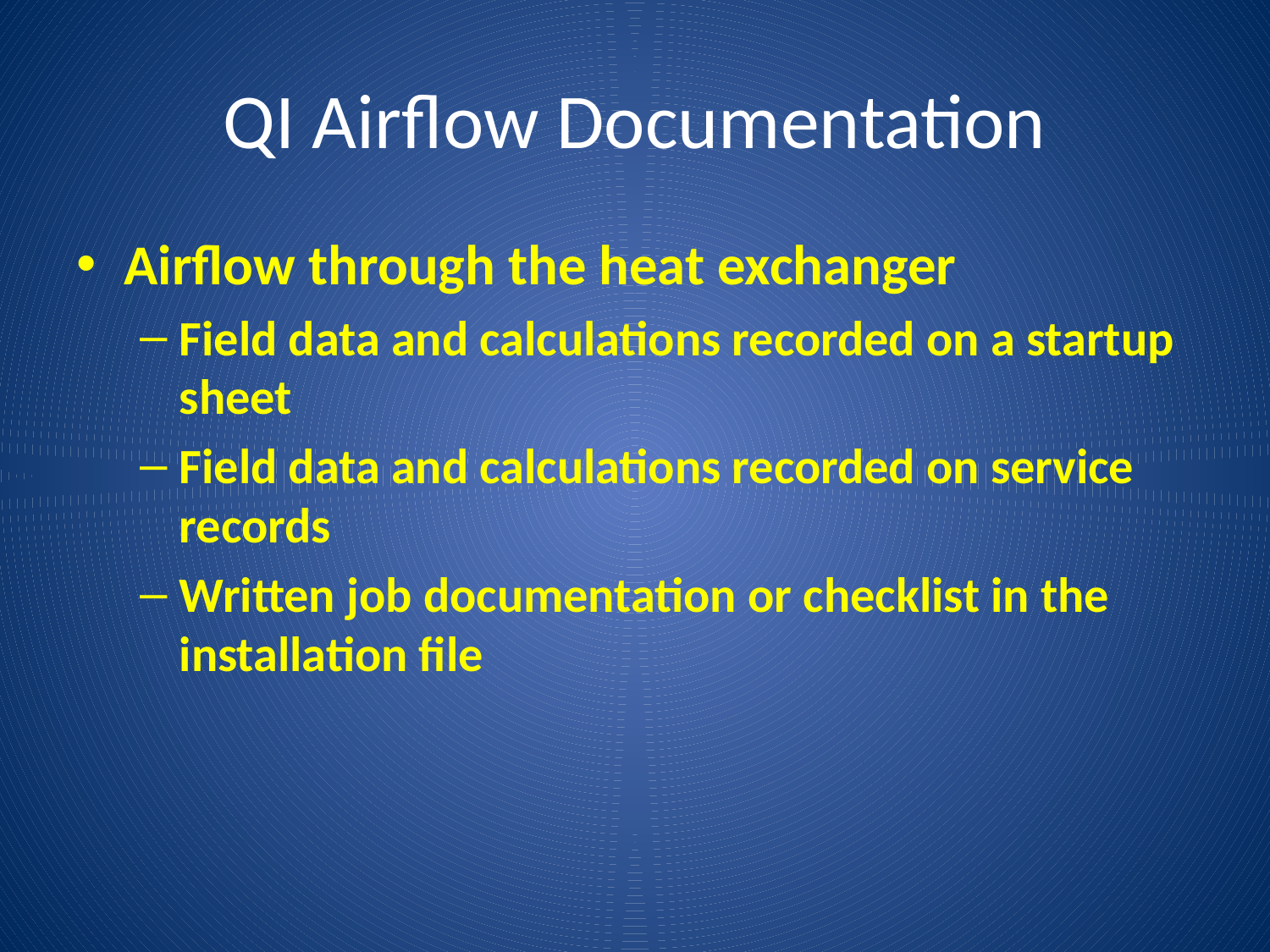

# QI Airflow Documentation
Airflow through the heat exchanger
Field data and calculations recorded on a startup sheet
Field data and calculations recorded on service records
Written job documentation or checklist in the installation file